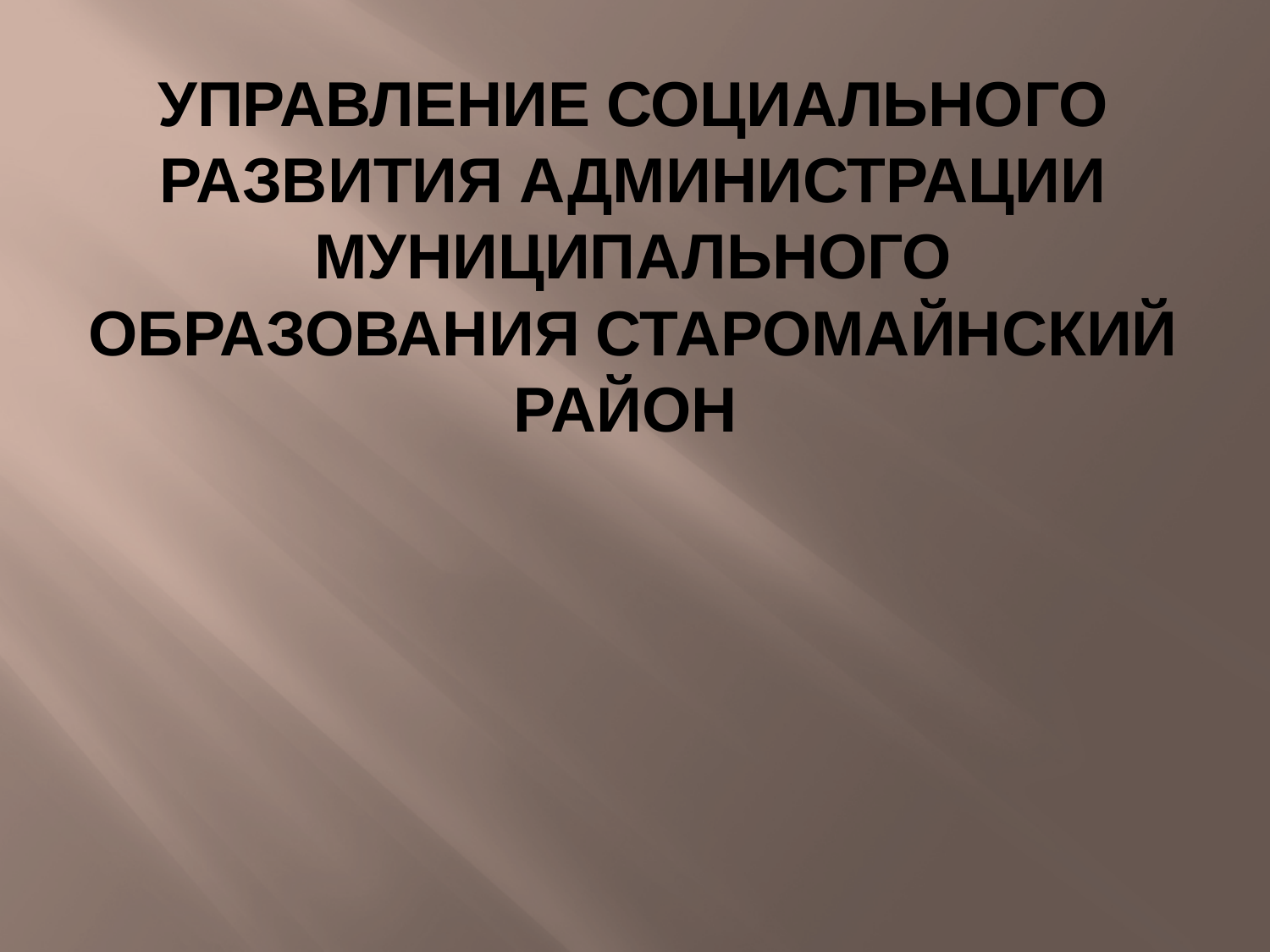

# Управление социального развития Администрации муниципального образования Старомайнский район